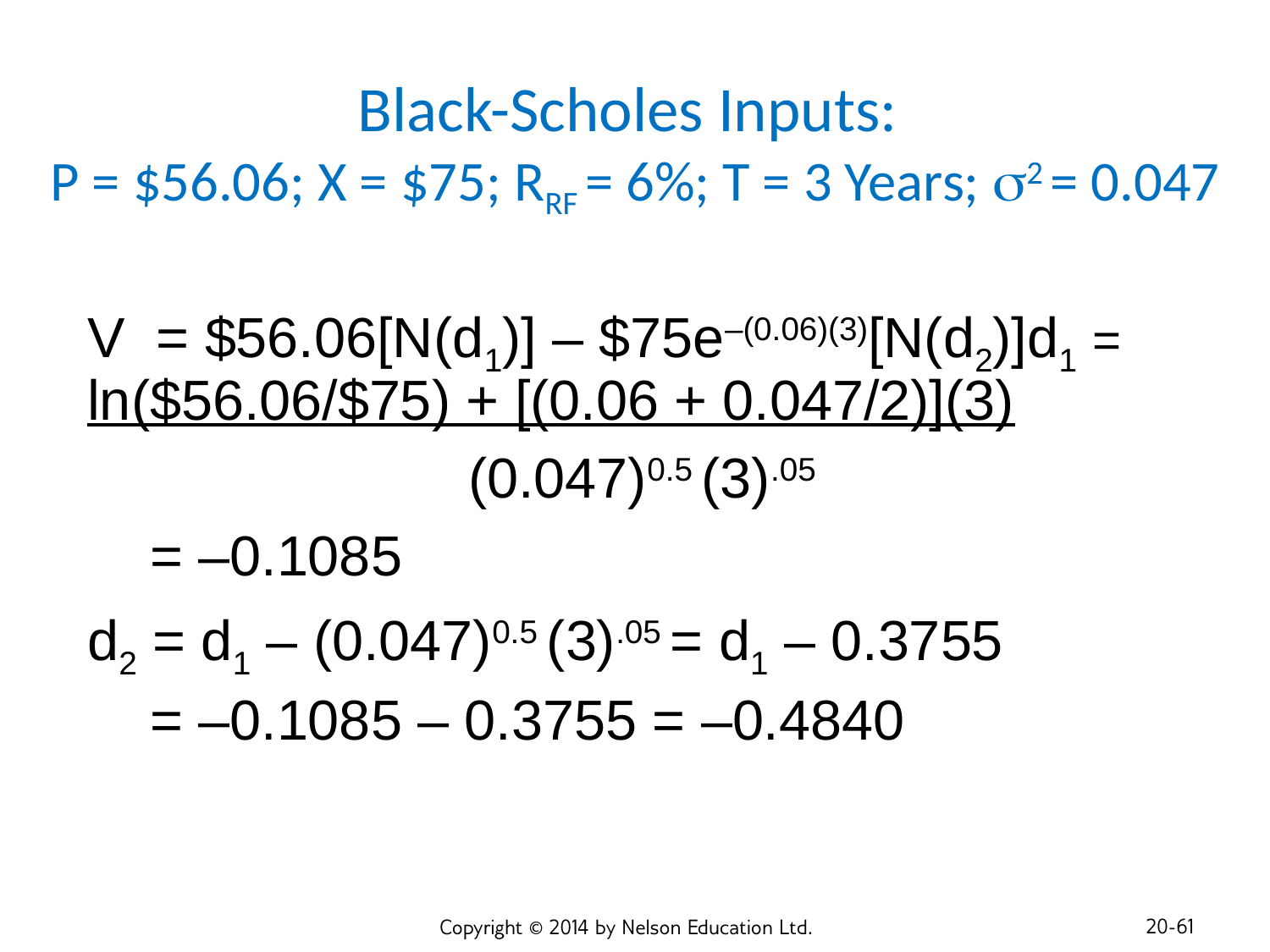

# Black-Scholes Inputs: P = $56.06; X = $75; RRF = 6%; T = 3 Years; σ2 = 0.047
V  = $56.06[N(d1)] – $75e–(0.06)(3)[N(d2)]d1 =
ln($56.06/$75) + [(0.06 + 0.047/2)](3)
			(0.047)0.5 (3).05
    = –0.1085
d2 = d1 – (0.047)0.5 (3).05 = d1 – 0.3755
    = –0.1085 – 0.3755 = –0.4840

20-61
Copyright © 2014 by Nelson Education Ltd.